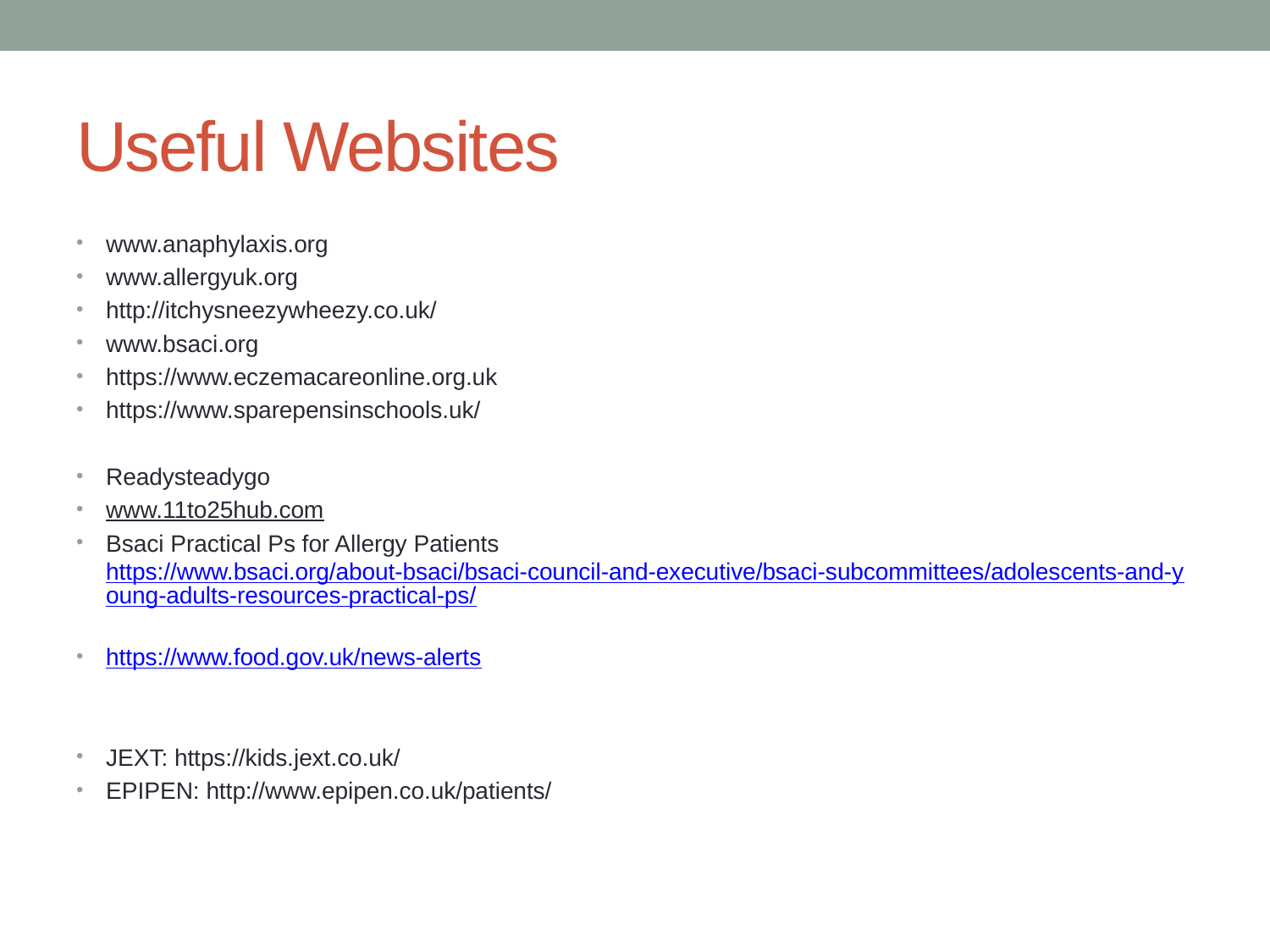

# Useful Websites
www.anaphylaxis.org
www.allergyuk.org
http://itchysneezywheezy.co.uk/
www.bsaci.org
https://www.eczemacareonline.org.uk
https://www.sparepensinschools.uk/

Readysteadygo
www.11to25hub.com
Bsaci Practical Ps for Allergy Patients https://www.bsaci.org/about-bsaci/bsaci-council-and-executive/bsaci-subcommittees/adolescents-and-young-adults-resources-practical-ps/
https://www.food.gov.uk/news-alerts

JEXT: https://kids.jext.co.uk/
EPIPEN: http://www.epipen.co.uk/patients/